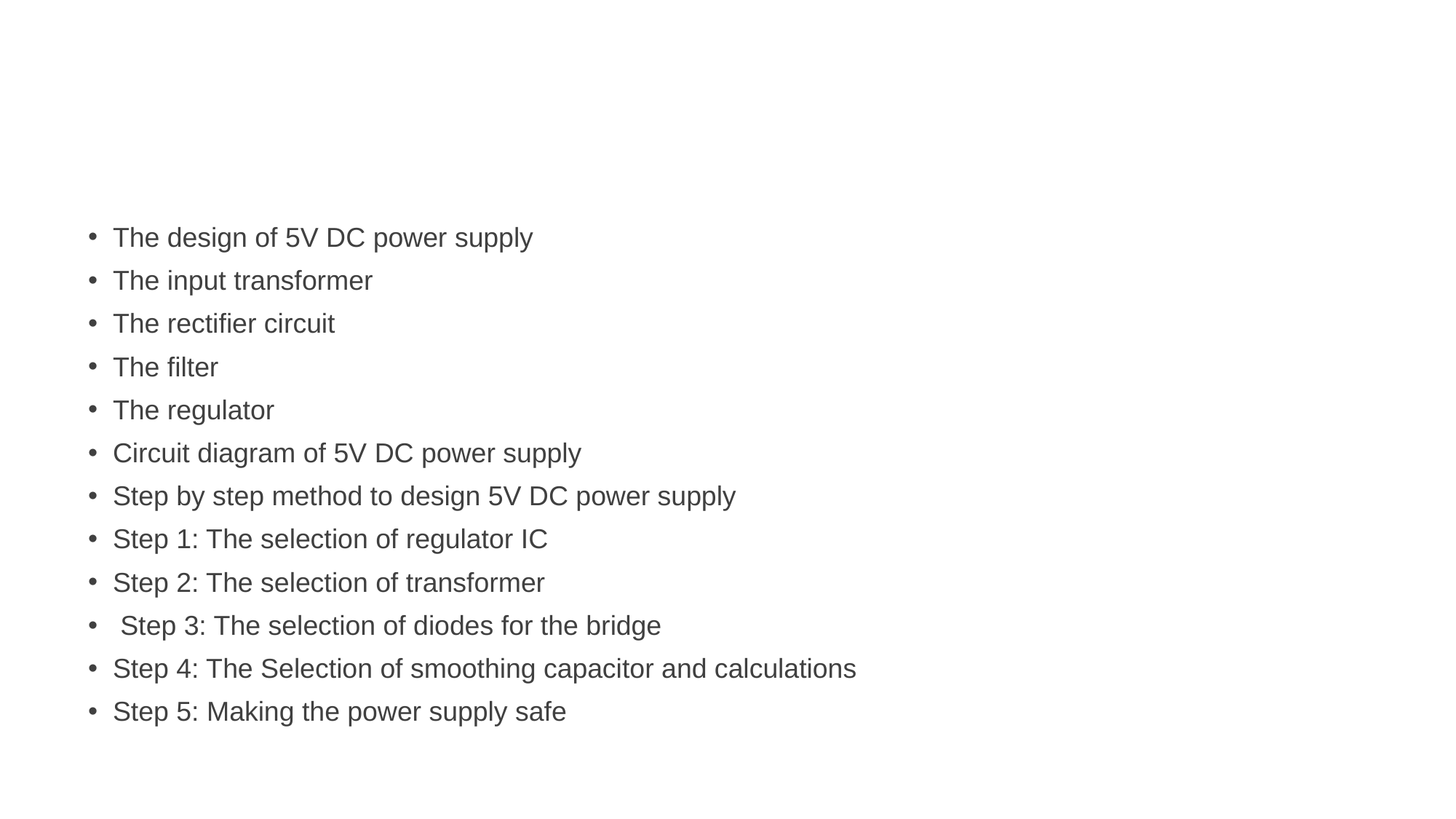

#
The design of 5V DC power supply
The input transformer
The rectifier circuit
The filter
The regulator
Circuit diagram of 5V DC power supply
Step by step method to design 5V DC power supply
Step 1: The selection of regulator IC
Step 2: The selection of transformer
 Step 3: The selection of diodes for the bridge
Step 4: The Selection of smoothing capacitor and calculations
Step 5: Making the power supply safe